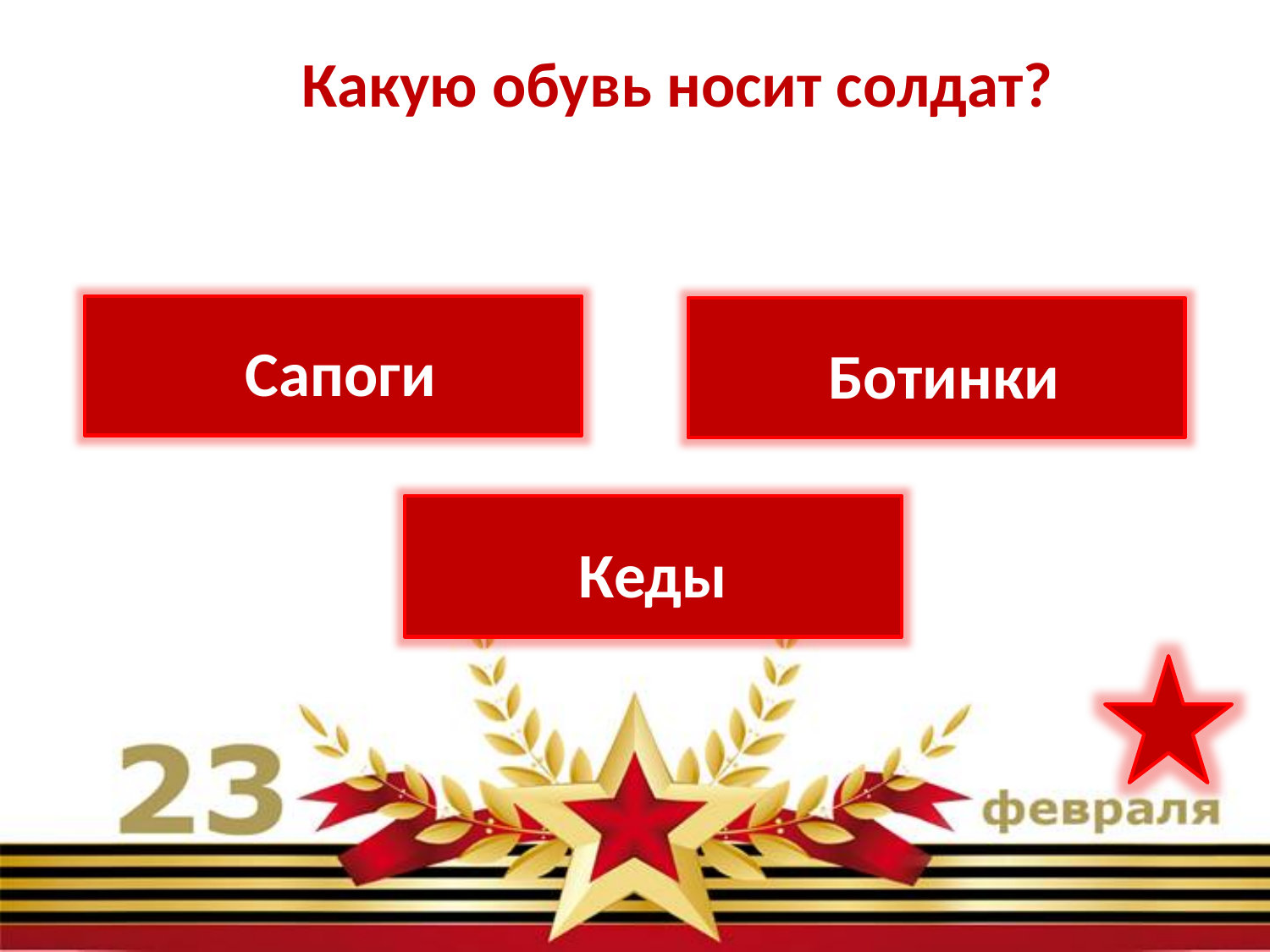

Какую обувь носит солдат?
 Сапоги
 Ботинки
Кеды